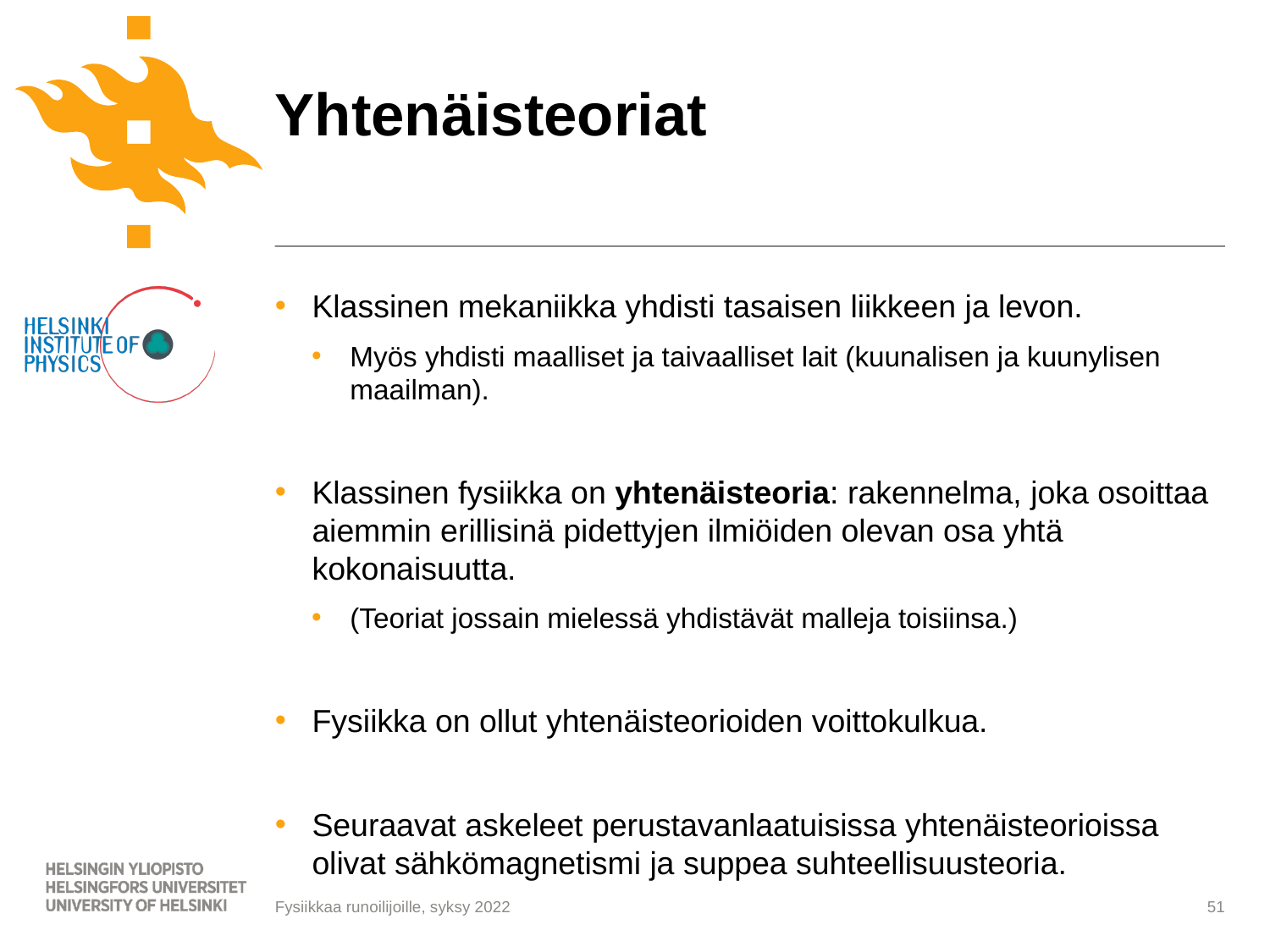

# Yhtenäisteoriat
Klassinen mekaniikka yhdisti tasaisen liikkeen ja levon.
Myös yhdisti maalliset ja taivaalliset lait (kuunalisen ja kuunylisen maailman).

Klassinen fysiikka on yhtenäisteoria: rakennelma, joka osoittaa aiemmin erillisinä pidettyjen ilmiöiden olevan osa yhtä kokonaisuutta.
(Teoriat jossain mielessä yhdistävät malleja toisiinsa.)

Fysiikka on ollut yhtenäisteorioiden voittokulkua.

Seuraavat askeleet perustavanlaatuisissa yhtenäisteorioissa olivat sähkömagnetismi ja suppea suhteellisuusteoria.
Fysiikkaa runoilijoille, syksy 2022
51